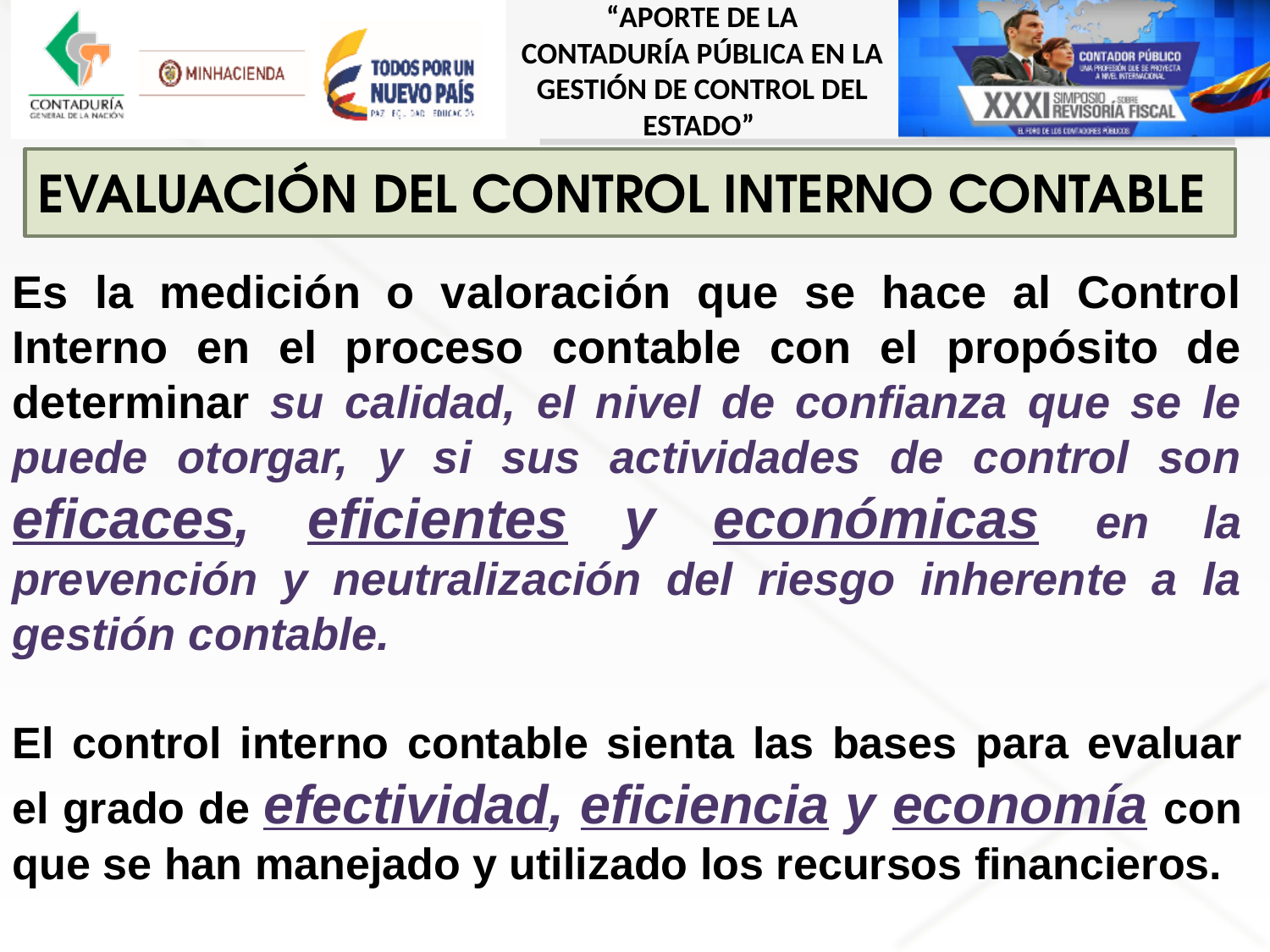

EVALUACIÓN DEL CONTROL INTERNO CONTABLE
Es la medición o valoración que se hace al Control Interno en el proceso contable con el propósito de determinar su calidad, el nivel de confianza que se le puede otorgar, y si sus actividades de control son eficaces, eficientes y económicas en la prevención y neutralización del riesgo inherente a la gestión contable.

El control interno contable sienta las bases para evaluar el grado de efectividad, eficiencia y economía con que se han manejado y utilizado los recursos financieros.